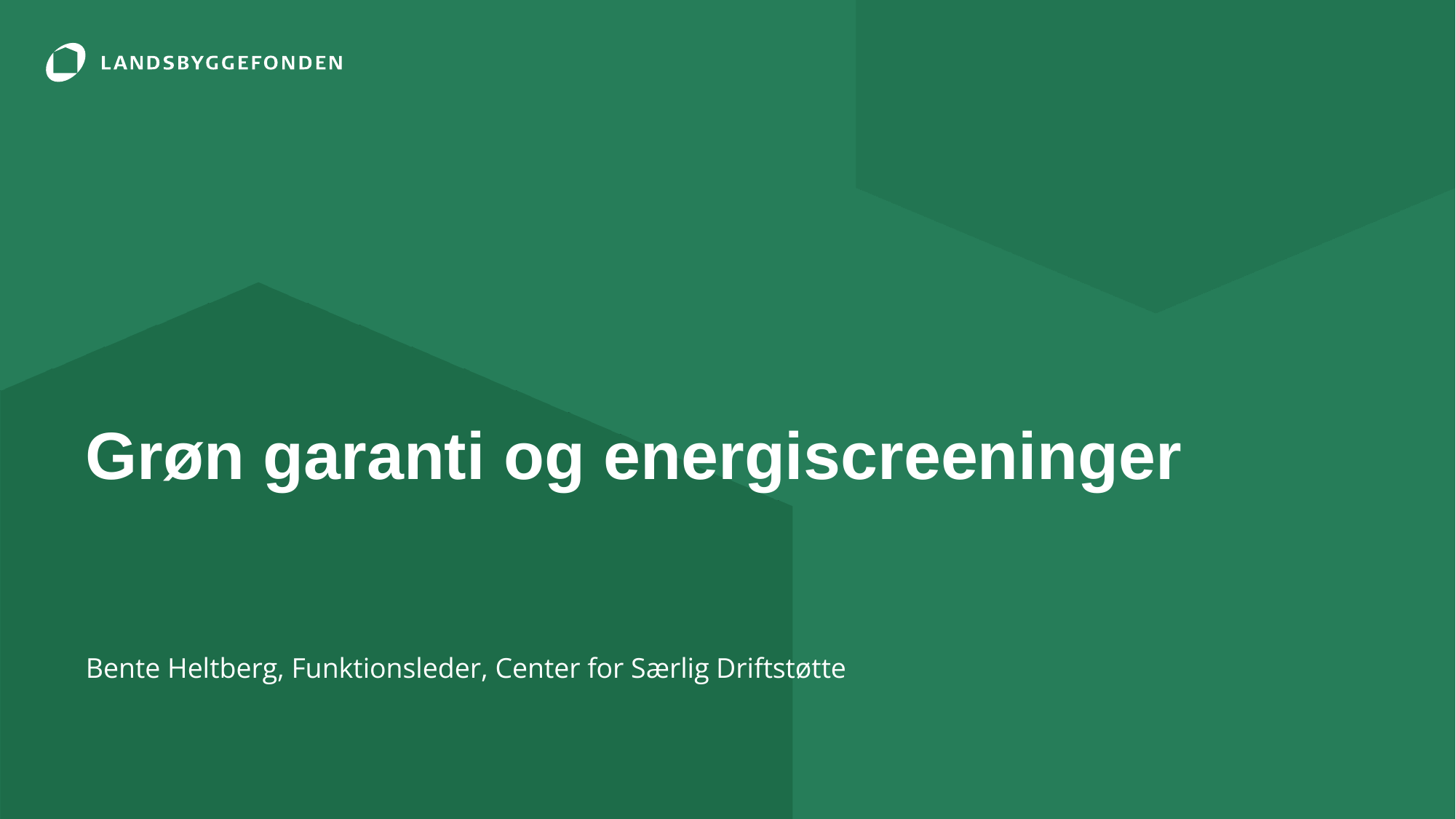

# Grøn garanti og energiscreeninger
Bente Heltberg, Funktionsleder, Center for Særlig Driftstøtte
21. februar 2025

16